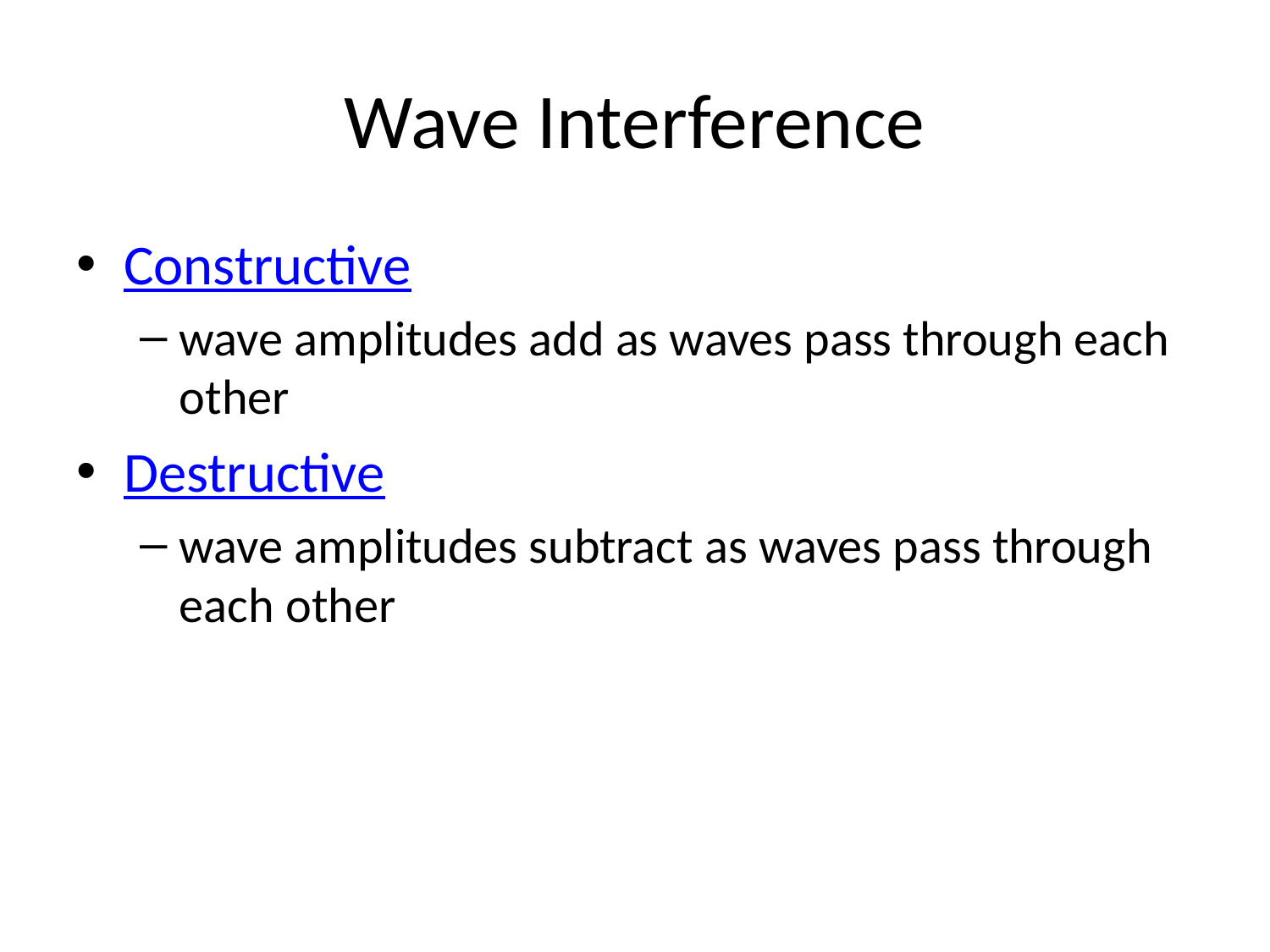

# Wave Interference
Constructive
wave amplitudes add as waves pass through each other
Destructive
wave amplitudes subtract as waves pass through each other